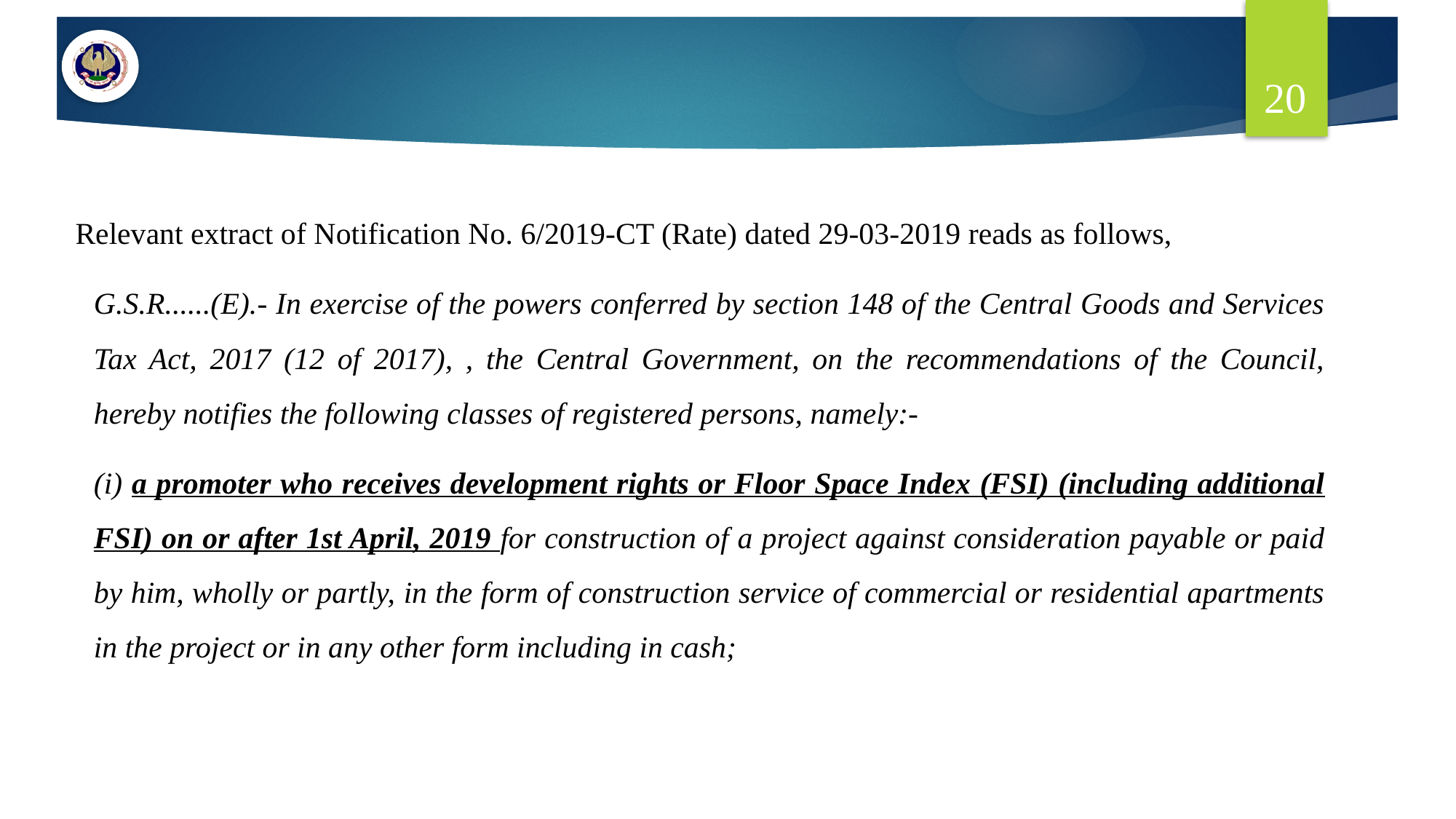

20
Relevant extract of Notification No. 6/2019-CT (Rate) dated 29-03-2019 reads as follows,
G.S.R......(E).- In exercise of the powers conferred by section 148 of the Central Goods and Services Tax Act, 2017 (12 of 2017), , the Central Government, on the recommendations of the Council, hereby notifies the following classes of registered persons, namely:-
(i) a promoter who receives development rights or Floor Space Index (FSI) (including additional FSI) on or after 1st April, 2019 for construction of a project against consideration payable or paid by him, wholly or partly, in the form of construction service of commercial or residential apartments in the project or in any other form including in cash;

20